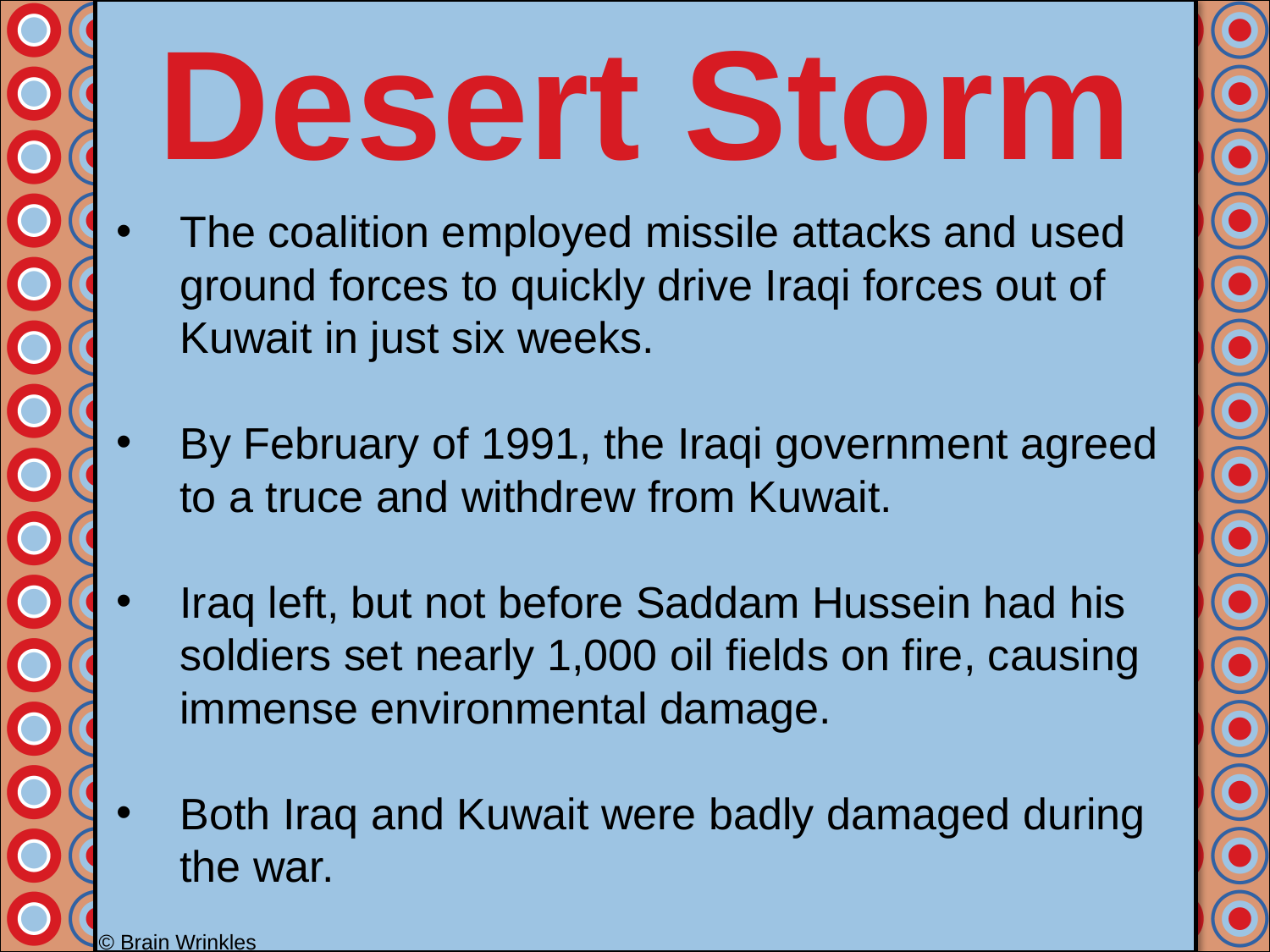

Desert Storm

#
The coalition employed missile attacks and used ground forces to quickly drive Iraqi forces out of Kuwait in just six weeks.

By February of 1991, the Iraqi government agreed to a truce and withdrew from Kuwait.

Iraq left, but not before Saddam Hussein had his soldiers set nearly 1,000 oil fields on fire, causing immense environmental damage.

Both Iraq and Kuwait were badly damaged during the war.

© Brain Wrinkles